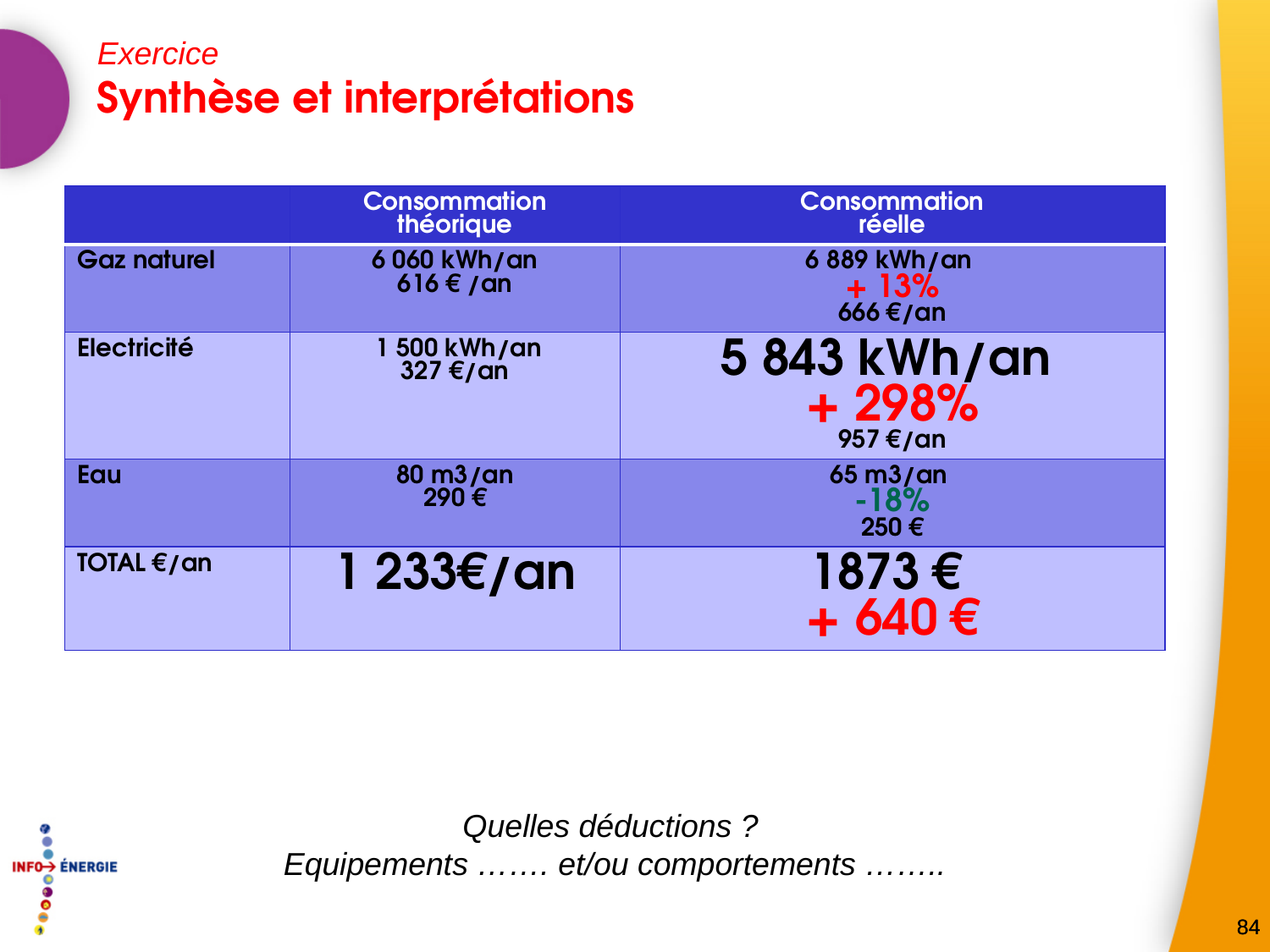

Exercice
Synthèse et interprétations
|  | Consommation théorique | Consommation réelle |
| --- | --- | --- |
| Gaz naturel | 6 060 kWh/an 616 € /an | 6 889 kWh/an + 13% 666 €/an |
| Electricité | 1 500 kWh/an 327 €/an | 5 843 kWh/an + 298% 957 €/an |
| Eau | 80 m3/an 290 € | 65 m3/an -18% 250 € |
| TOTAL €/an | 1 233€/an | 1873 € + 640 € |
Quelles déductions ?
Equipements ……. et/ou comportements ……..
84
84